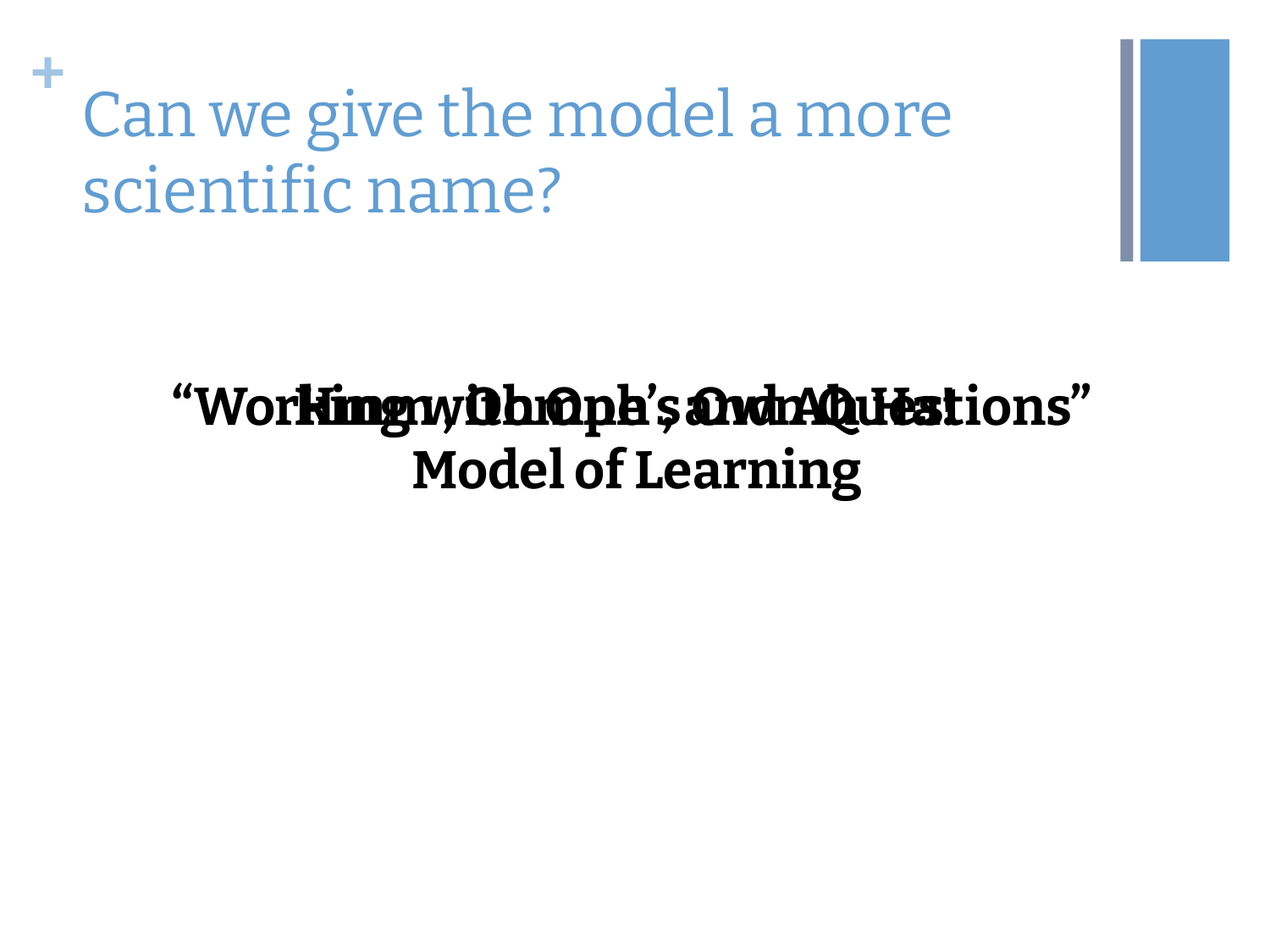

# Can we give the model a more scientific name?
, and Ah Ha!
“Working with One’s Own Questions”
Model of Learning
Hmm
, Oomph